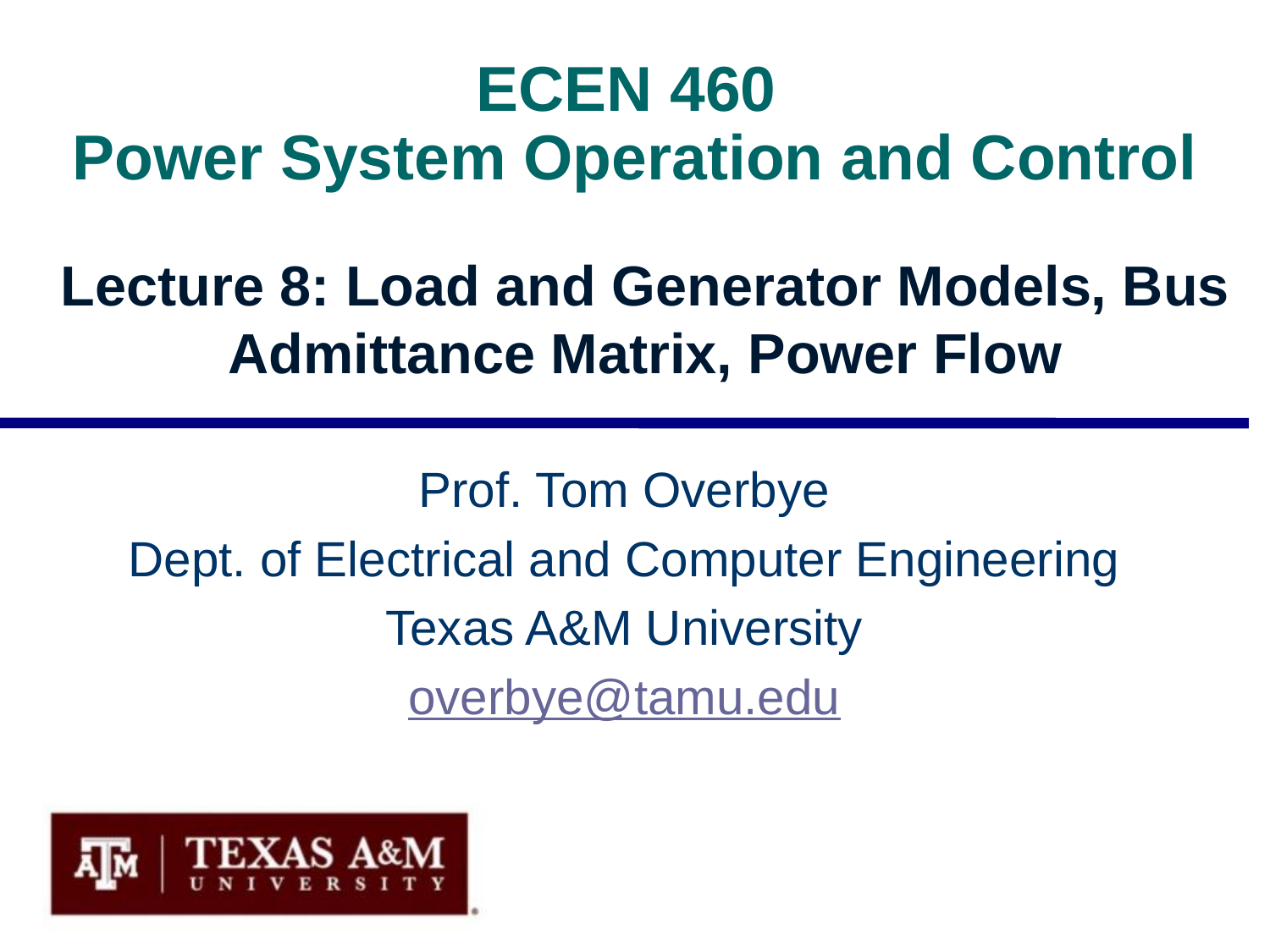

# ECEN 460 Power System Operation and Control
Lecture 8: Load and Generator Models, Bus Admittance Matrix, Power Flow
Prof. Tom Overbye
Dept. of Electrical and Computer Engineering
Texas A&M University
overbye@tamu.edu